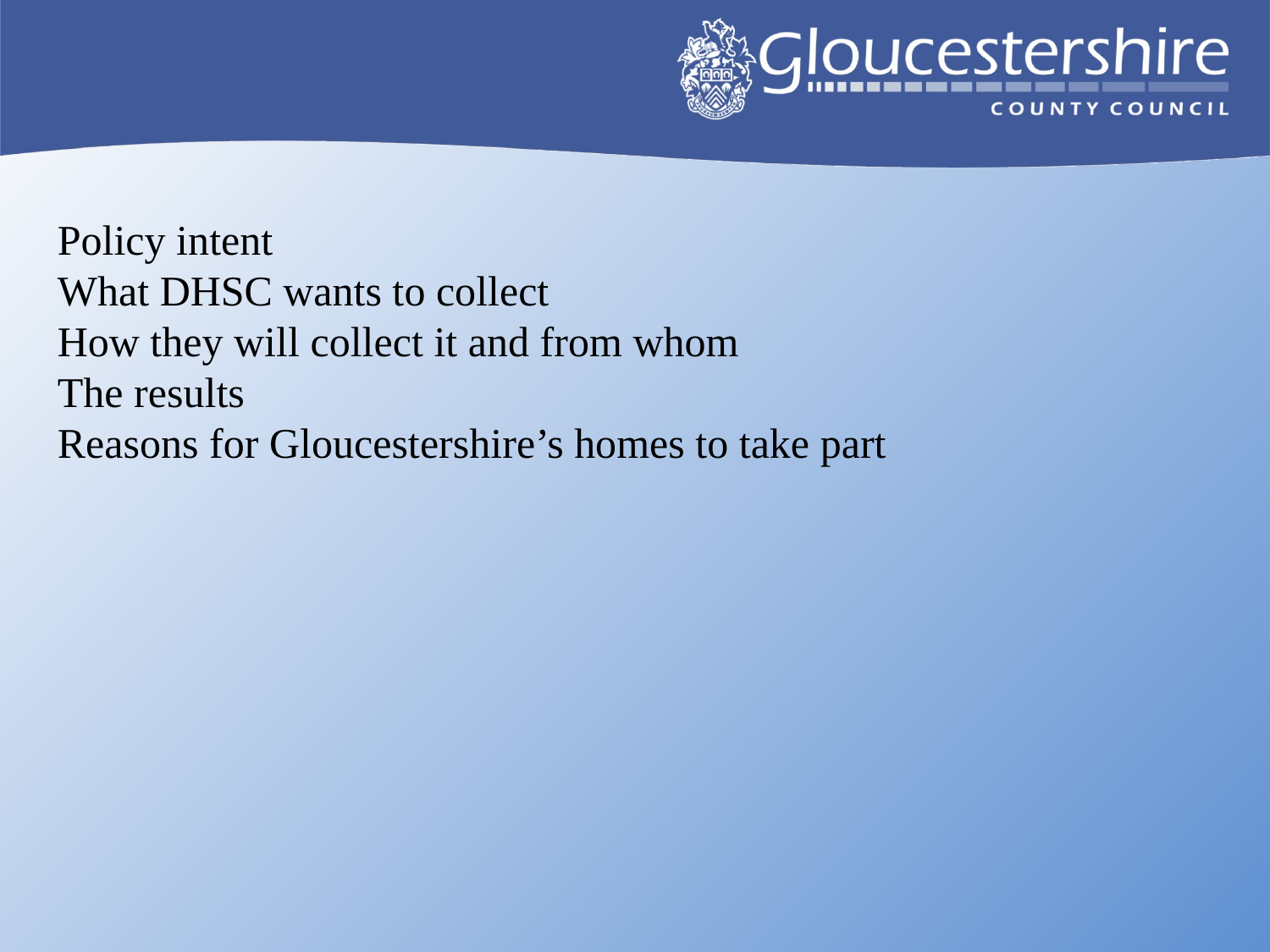

Policy intent
What DHSC wants to collect
How they will collect it and from whom
The results
Reasons for Gloucestershire’s homes to take part